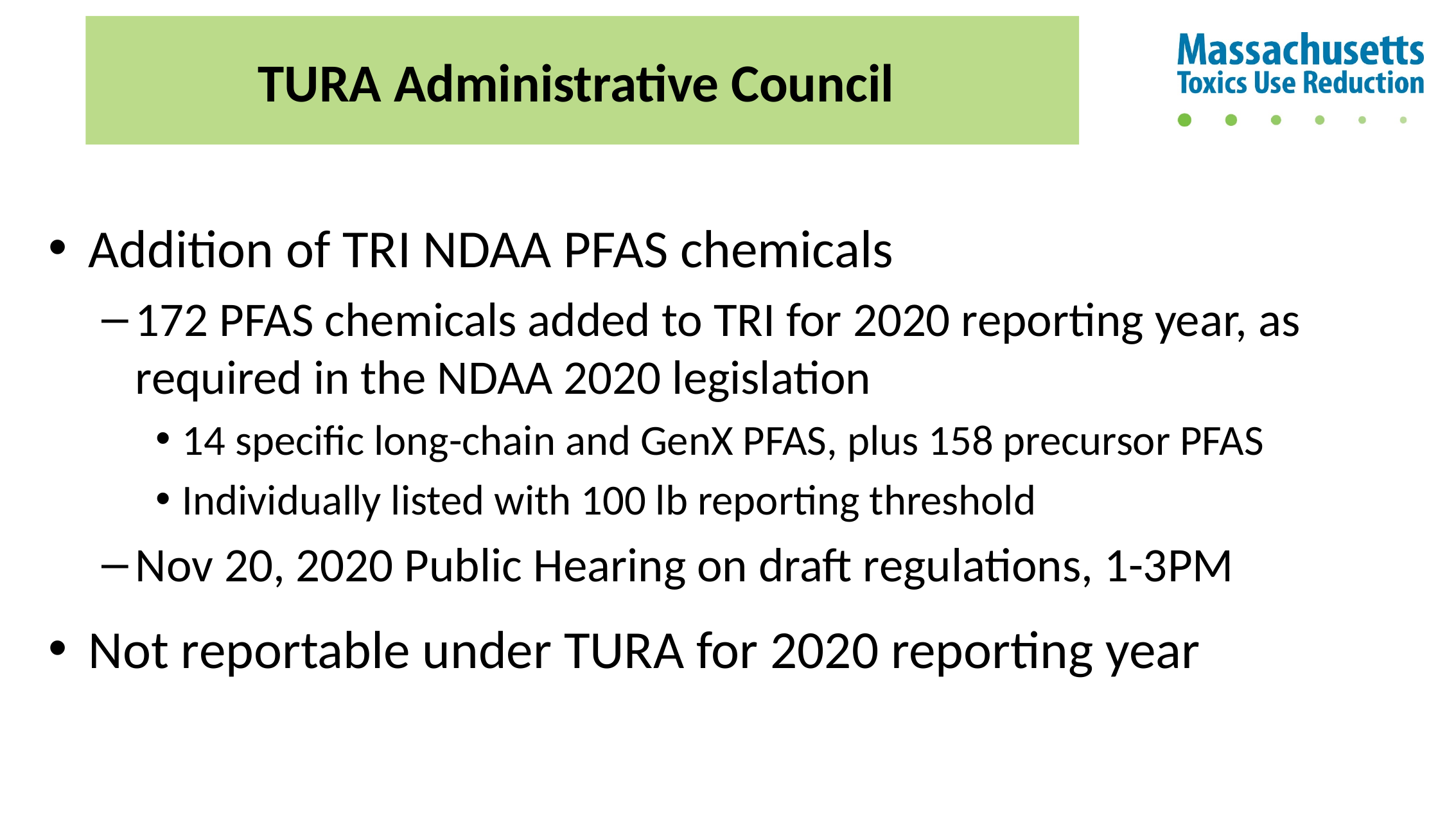

# TURA Administrative Council
Addition of TRI NDAA PFAS chemicals
172 PFAS chemicals added to TRI for 2020 reporting year, as required in the NDAA 2020 legislation
14 specific long-chain and GenX PFAS, plus 158 precursor PFAS
Individually listed with 100 lb reporting threshold
Nov 20, 2020 Public Hearing on draft regulations, 1-3PM
Not reportable under TURA for 2020 reporting year